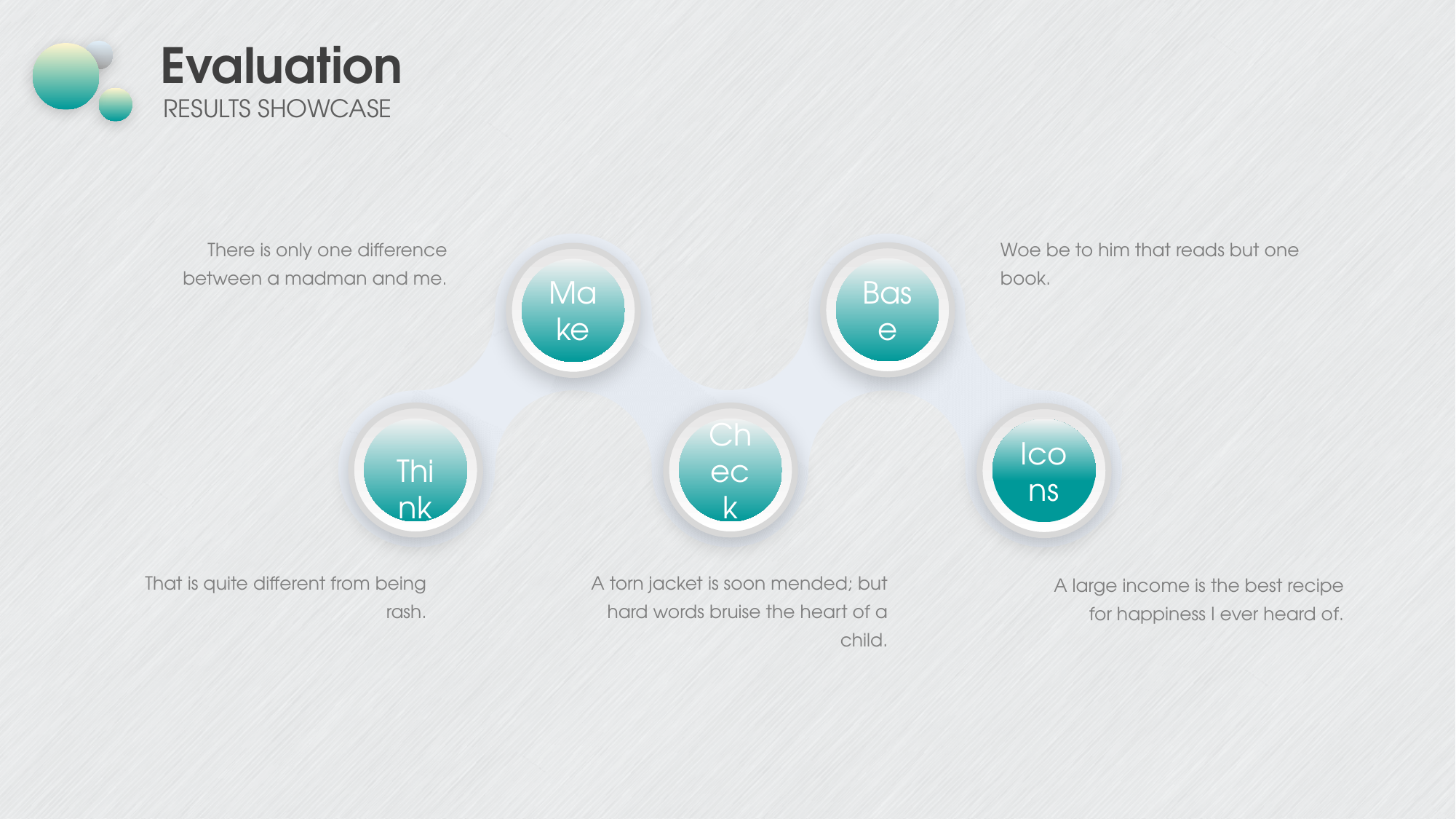

# Evaluation
RESULTS SHOWCASE
There is only one difference between a madman and me.
Woe be to him that reads but one book.

Base

Make

 Think

Check

Icons
That is quite different from being rash.
A torn jacket is soon mended; but hard words bruise the heart of a child.
A large income is the best recipe for happiness I ever heard of.